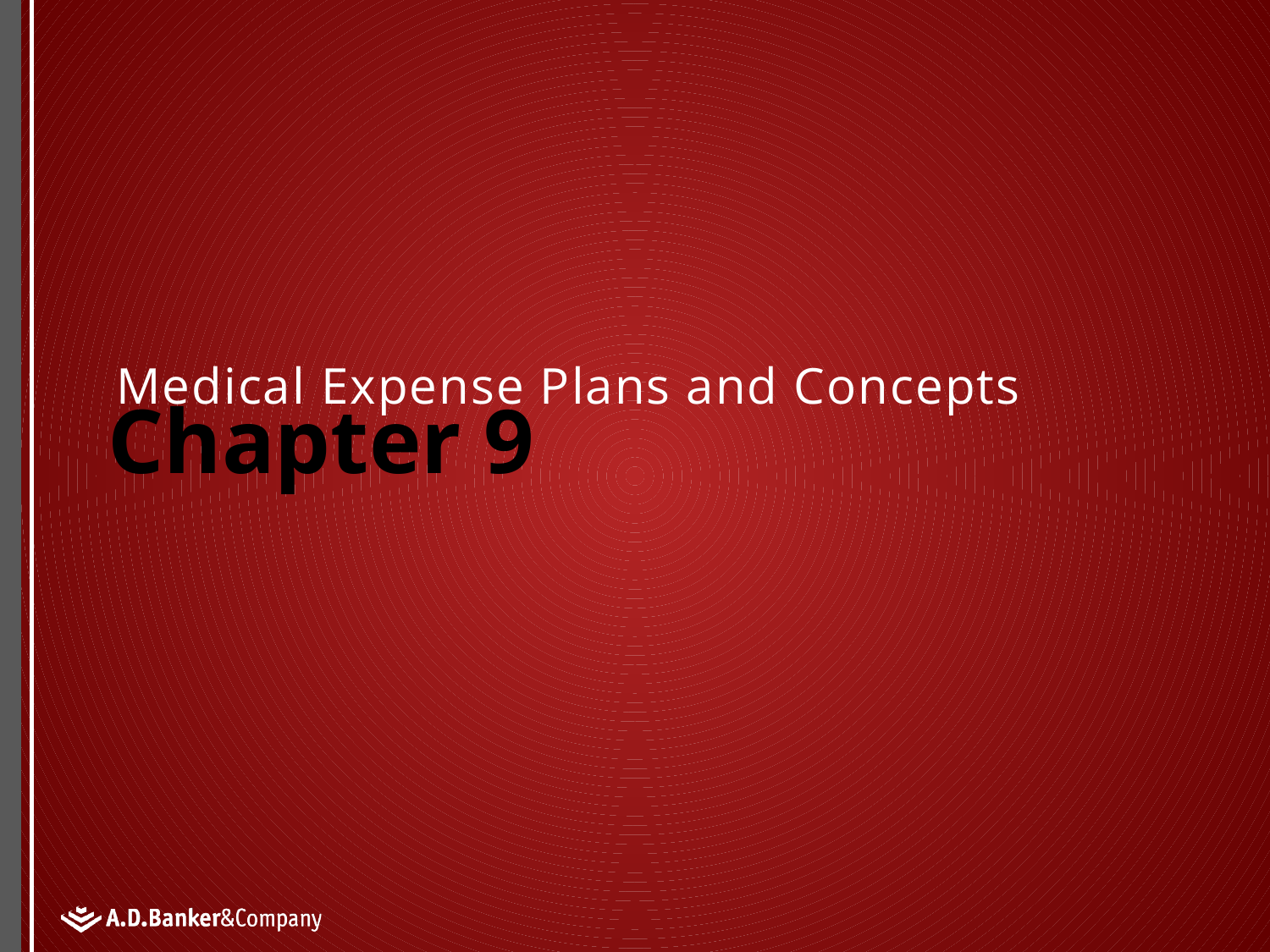

Medical Expense Plans and Concepts
Chapter 9
#